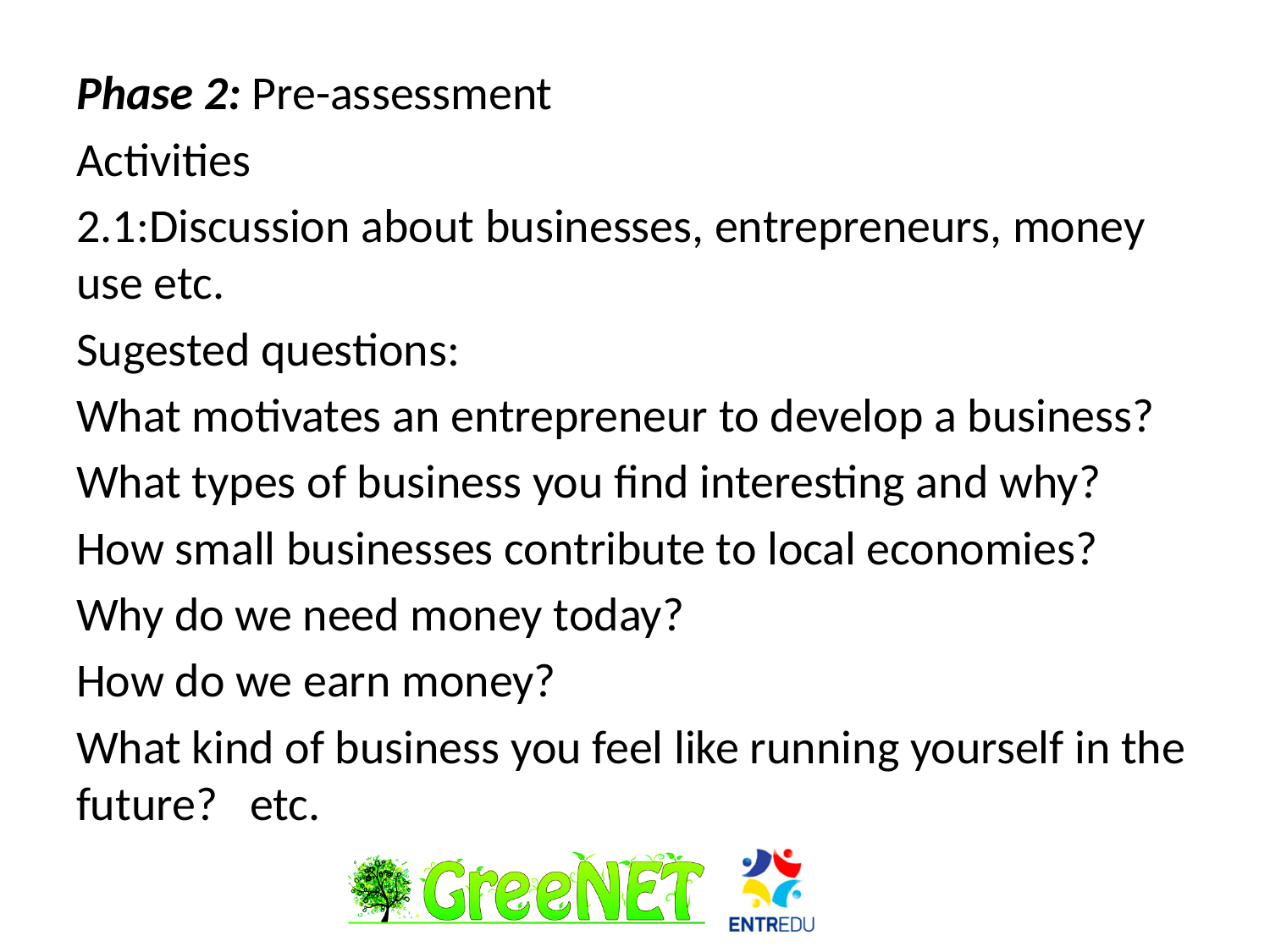

Phase 2: Pre-assessment
Activities
2.1:Discussion about businesses, entrepreneurs, money use etc.
Sugested questions:
What motivates an entrepreneur to develop a business?
What types of business you find interesting and why?
How small businesses contribute to local economies?
Why do we need money today?
How do we earn money?
What kind of business you feel like running yourself in the future?   etc.